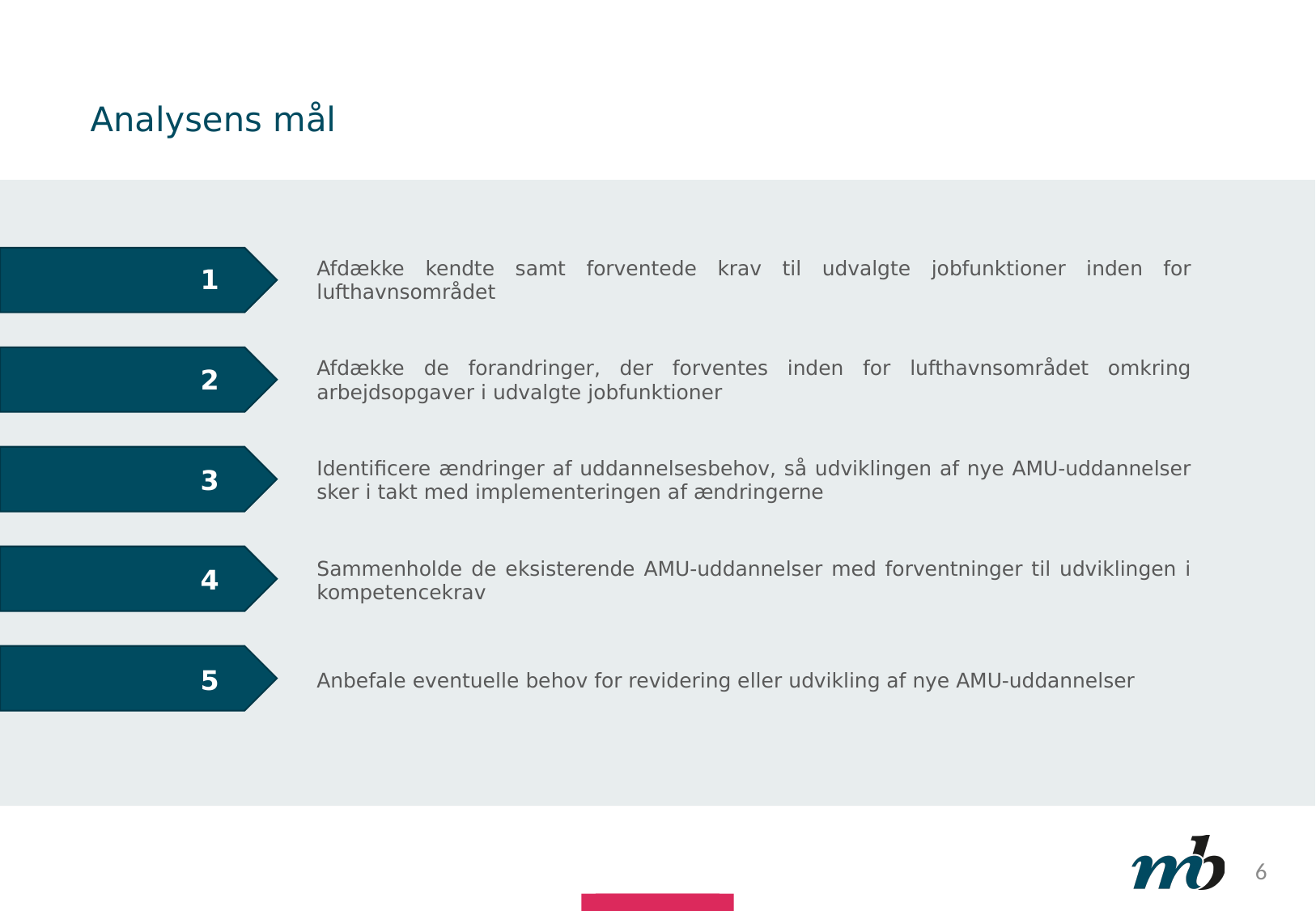

# Analysens mål

| 1 | Afdække kendte samt forventede krav til udvalgte jobfunktioner inden for lufthavnsområdet |
| --- | --- |
| 2 | Afdække de forandringer, der forventes inden for lufthavnsområdet omkring arbejdsopgaver i udvalgte jobfunktioner |
| 3 | Identificere ændringer af uddannelsesbehov, så udviklingen af nye AMU-uddannelser sker i takt med implementeringen af ændringerne |
| 4 | Sammenholde de eksisterende AMU-uddannelser med forventninger til udviklingen i kompetencekrav |
| 5 | Anbefale eventuelle behov for revidering eller udvikling af nye AMU-uddannelser |

6